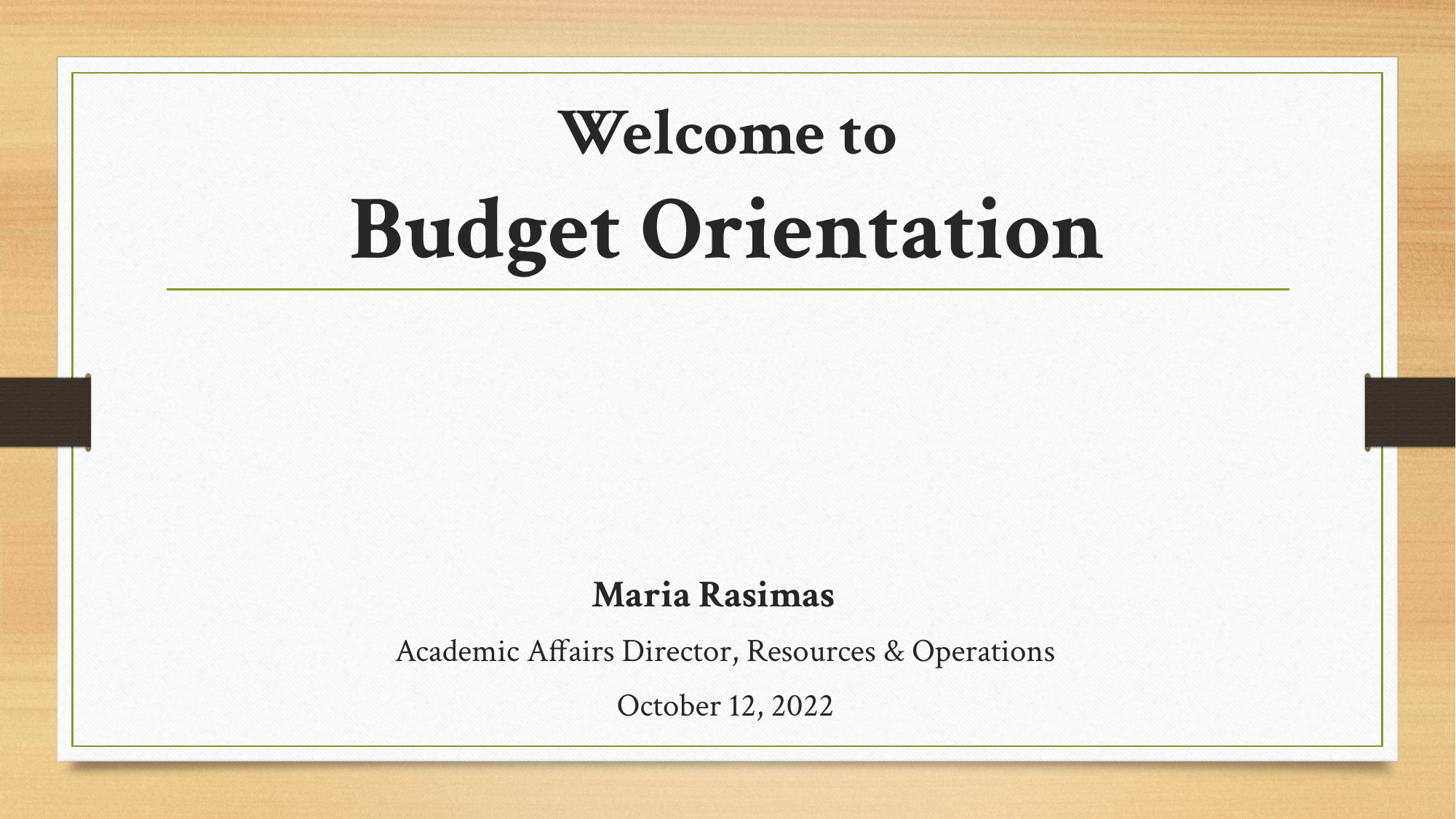

# Welcome to Budget Orientation
Maria Rasimas
Academic Affairs Director, Resources & Operations
October 12, 2022